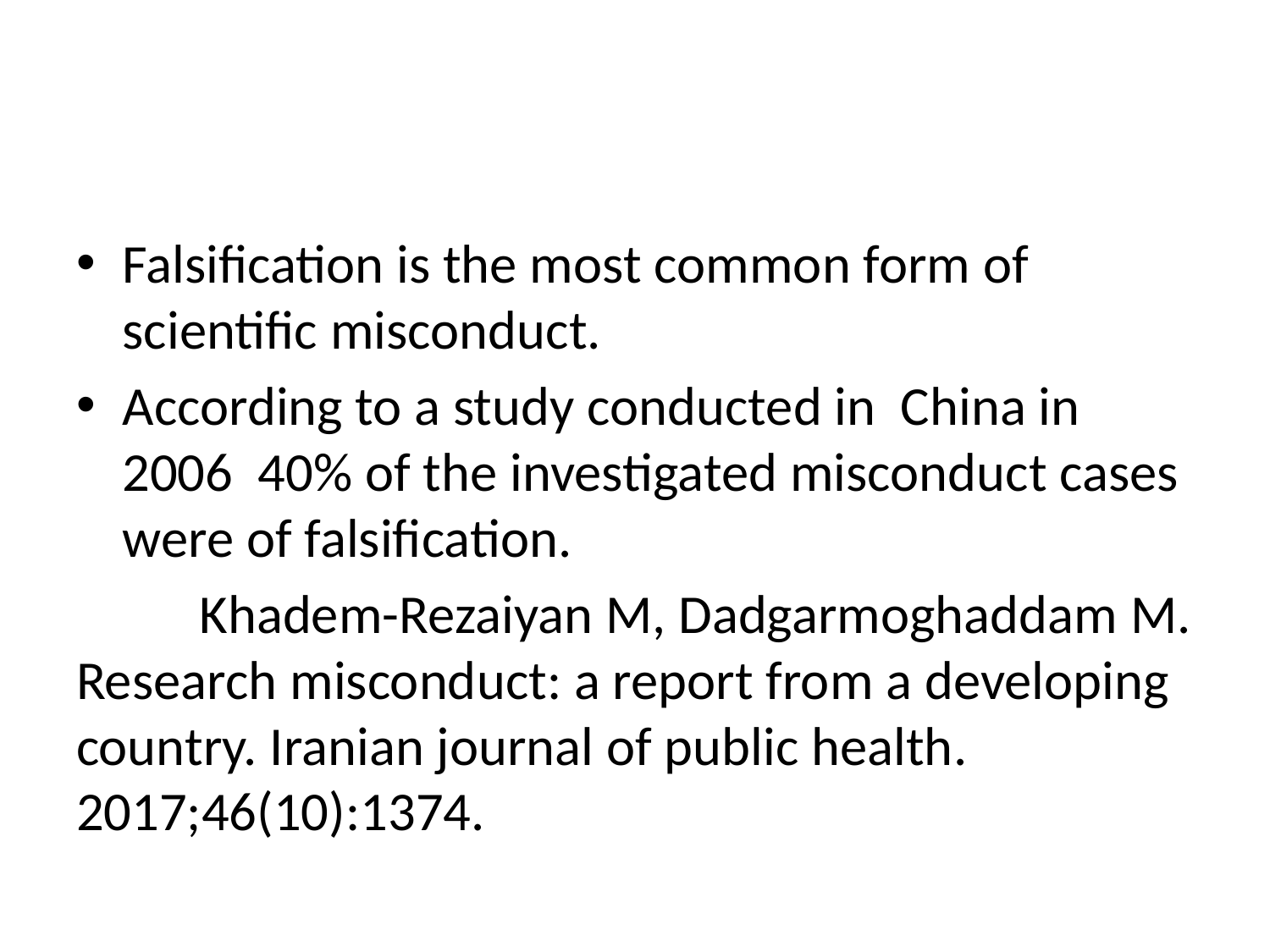

#
Falsification is the most common form of scientific misconduct.
According to a study conducted in  China in 2006  40% of the investigated misconduct cases were of falsification.
	Khadem-Rezaiyan M, Dadgarmoghaddam M. Research misconduct: a report from a developing country. Iranian journal of public health. 2017;46(10):1374.